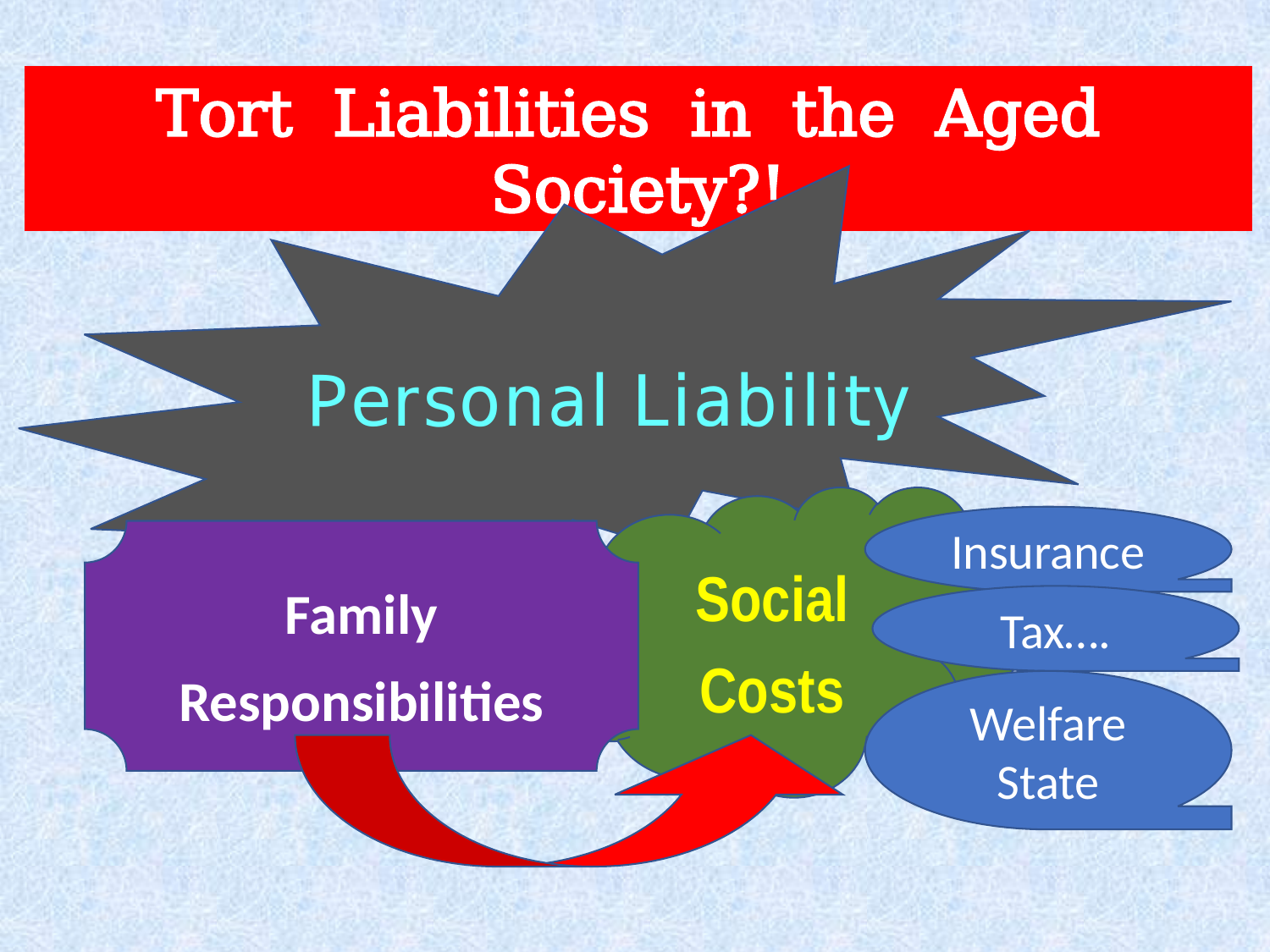

Tort  Liabilities  in  the  Aged  Society?!

Personal Liability
Social Costs
Insurance
Family Responsibilities
Tax….
Welfare State